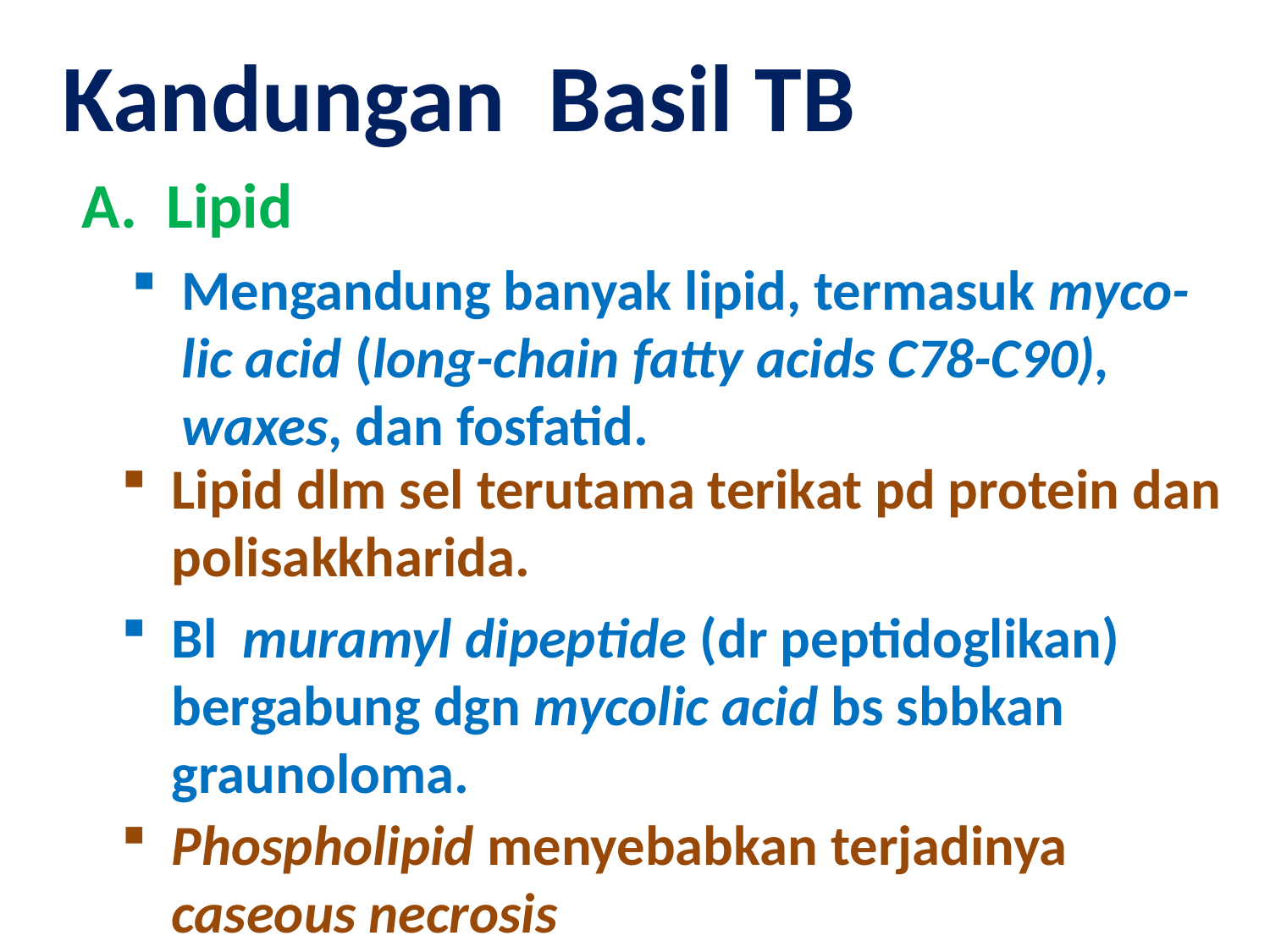

Kandungan  Basil TB
A.  Lipid
Mengandung banyak lipid, termasuk myco-lic acid (long-chain fatty acids C78-C90), waxes, dan fosfatid.
Lipid dlm sel terutama terikat pd protein dan polisakkharida.
Bl  muramyl dipeptide (dr peptidoglikan)  bergabung dgn mycolic acid bs sbbkan graunoloma.
Phospholipid menyebabkan terjadinya caseous necrosis